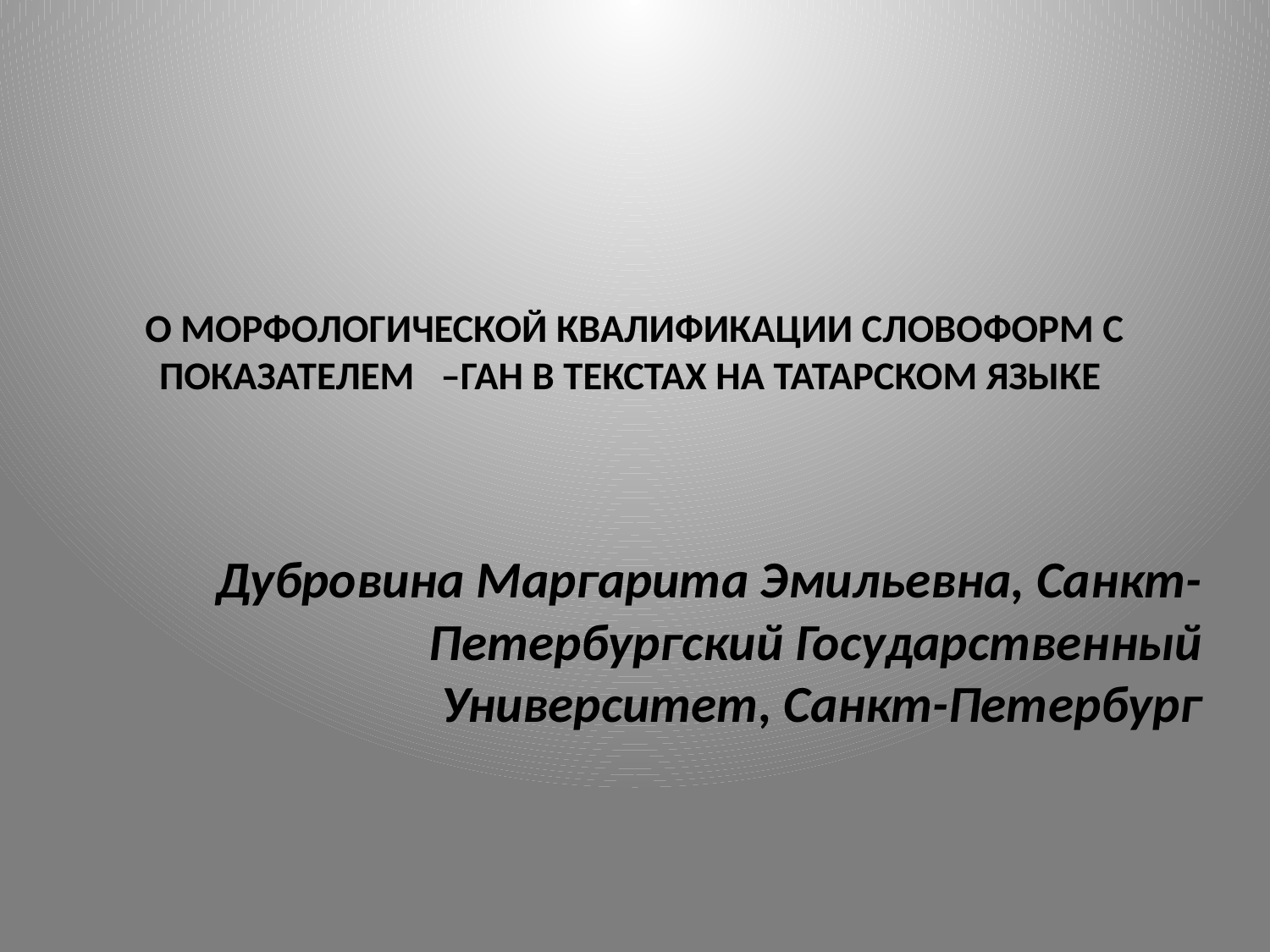

# О МОРФОЛОГИЧЕСКОЙ КВАЛИФИКАЦИИ СЛОВОФОРМ С ПОКАЗАТЕЛЕМ   –ГАН В ТЕКСТАХ НА ТАТАРСКОМ ЯЗЫКЕ
Дубровина Маргарита Эмильевна, Санкт-Петербургский Государственный Университет, Санкт-Петербург